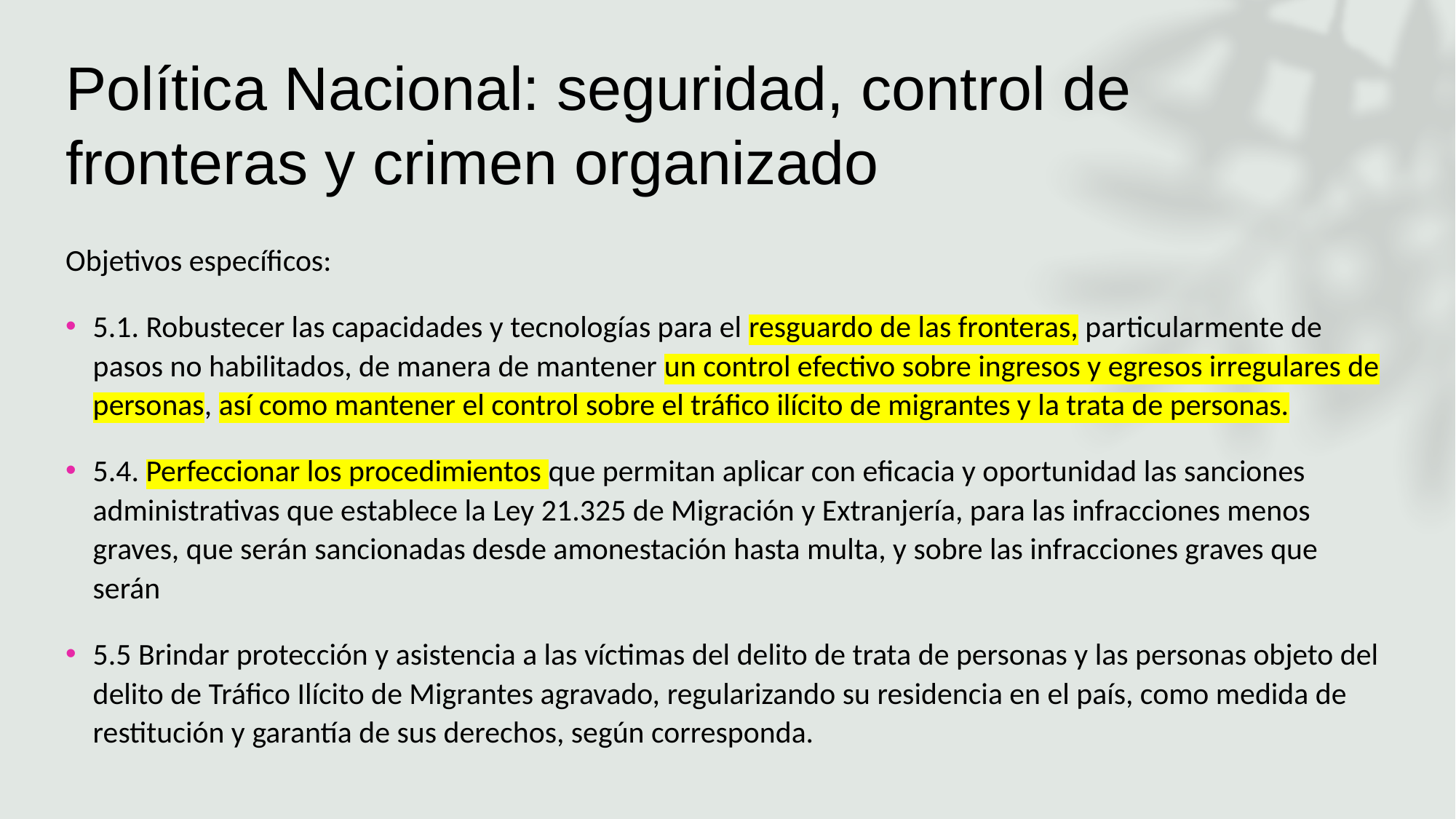

# Política Nacional: seguridad, control de fronteras y crimen organizado
Objetivos específicos:
5.1. Robustecer las capacidades y tecnologías para el resguardo de las fronteras, particularmente de pasos no habilitados, de manera de mantener un control efectivo sobre ingresos y egresos irregulares de personas, así como mantener el control sobre el tráfico ilícito de migrantes y la trata de personas.
5.4. Perfeccionar los procedimientos que permitan aplicar con eficacia y oportunidad las sanciones administrativas que establece la Ley 21.325 de Migración y Extranjería, para las infracciones menos graves, que serán sancionadas desde amonestación hasta multa, y sobre las infracciones graves que serán
5.5 Brindar protección y asistencia a las víctimas del delito de trata de personas y las personas objeto del delito de Tráfico Ilícito de Migrantes agravado, regularizando su residencia en el país, como medida de restitución y garantía de sus derechos, según corresponda.